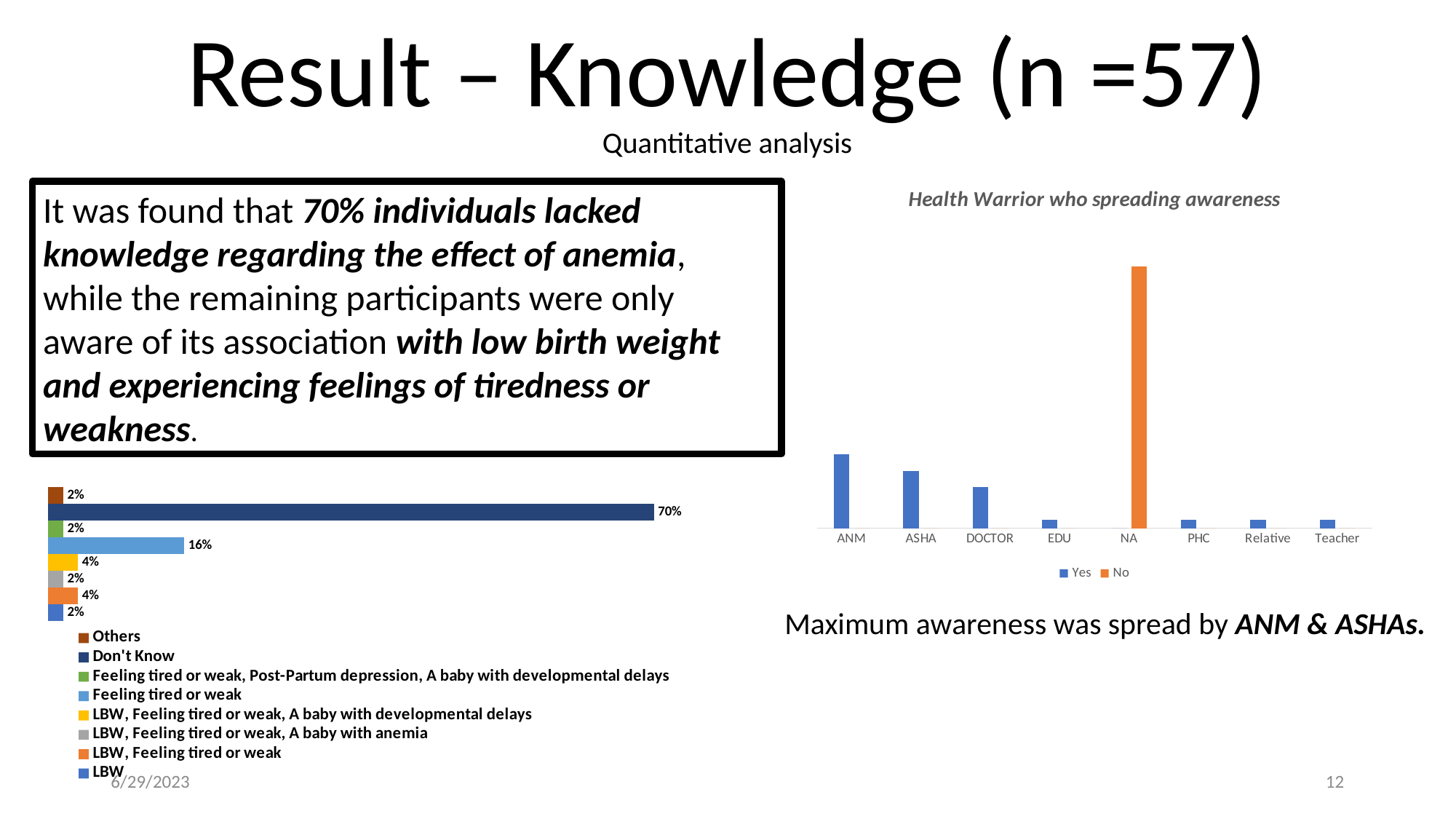

# Result – Knowledge (n =57) Quantitative analysis

### Chart: Health Warrior who spreading awareness

| Category | Yes | No |
|---|---|---|
| ANM | 0.15789473684210525 | 0.0 |
| ASHA | 0.12280701754385964 | 0.0 |
| DOCTOR | 0.08771929824561403 | 0.0 |
| EDU | 0.017543859649122806 | 0.0 |
| NA | 0.0 | 0.5614035087719298 |
| PHC | 0.017543859649122806 | 0.0 |
| Relative | 0.017543859649122806 | 0.0 |
| Teacher | 0.017543859649122806 | 0.0 |
It was found that 70% individuals lacked knowledge regarding the effect of anemia, while the remaining participants were only aware of its association with low birth weight and experiencing feelings of tiredness or weakness.

### Chart

| Category | LBW | LBW, Feeling tired or weak | LBW, Feeling tired or weak, A baby with anemia | LBW, Feeling tired or weak, A baby with developmental delays | Feeling tired or weak | Feeling tired or weak, Post-Partum depression, A baby with developmental delays | Don't Know | Others |
|---|---|---|---|---|---|---|---|---|

Maximum awareness was spread by ANM & ASHAs.
6/29/2023
12